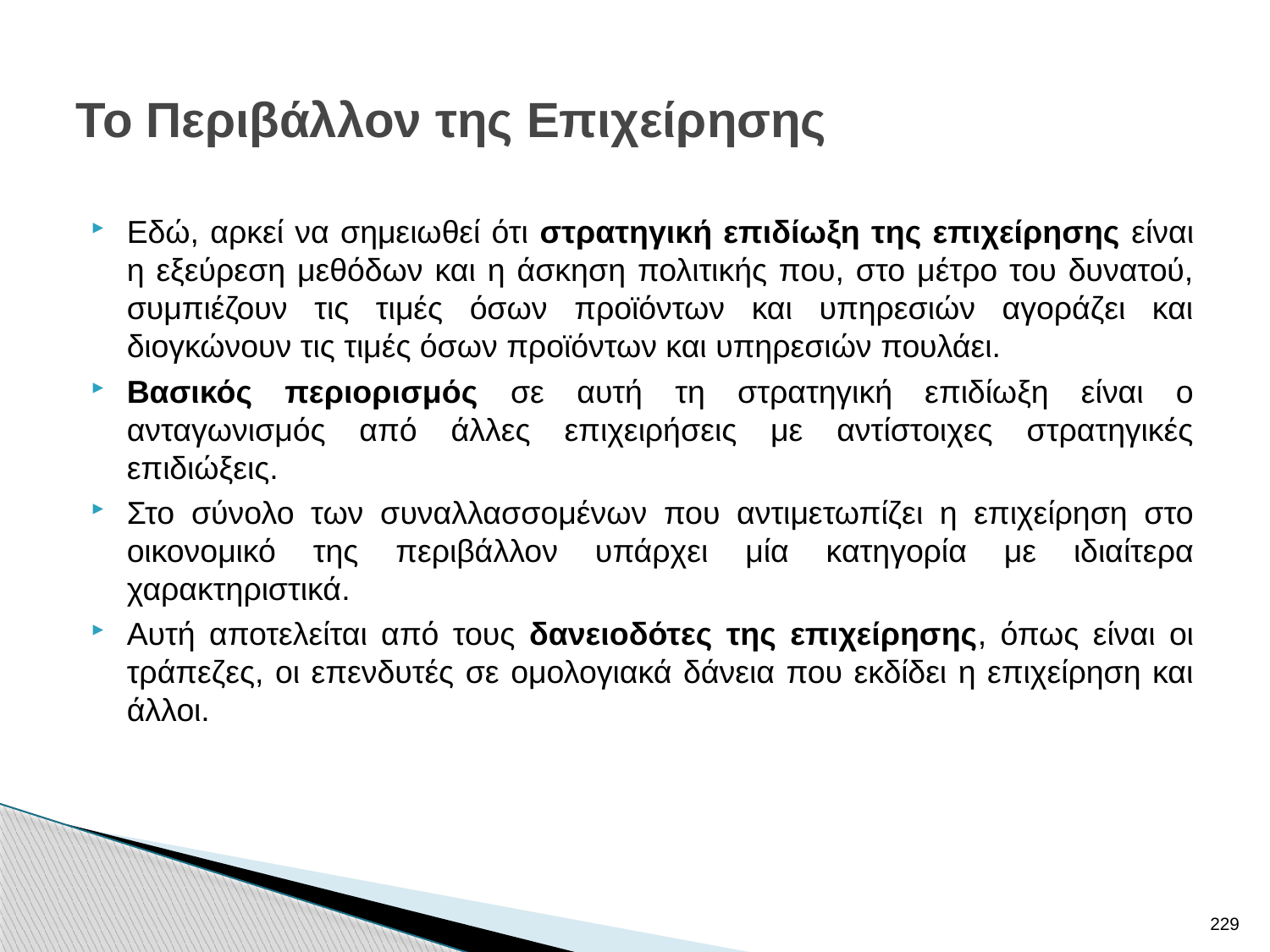

# Το Περιβάλλον της Επιχείρησης
Εδώ, αρκεί να σημειωθεί ότι στρατηγική επιδίωξη της επιχείρησης είναι η εξεύρεση μεθόδων και η άσκηση πολιτικής που, στο μέτρο του δυνατού, συμπιέζουν τις τιμές όσων προϊόντων και υπηρεσιών αγοράζει και διογκώνουν τις τιμές όσων προϊόντων και υπηρεσιών πουλάει.
Βασικός περιορισμός σε αυτή τη στρατηγική επιδίωξη είναι ο ανταγωνισμός από άλλες επιχειρήσεις με αντίστοιχες στρατηγικές επιδιώξεις.
Στο σύνολο των συναλλασσομένων που αντιμετωπίζει η επιχείρηση στο οικονομικό της περιβάλλον υπάρχει μία κατηγορία με ιδιαίτερα χαρακτηριστικά.
Αυτή αποτελείται από τους δανειοδότες της επιχείρησης, όπως είναι οι τράπεζες, οι επενδυτές σε ομολογιακά δάνεια που εκδίδει η επιχείρηση και άλλοι.

229